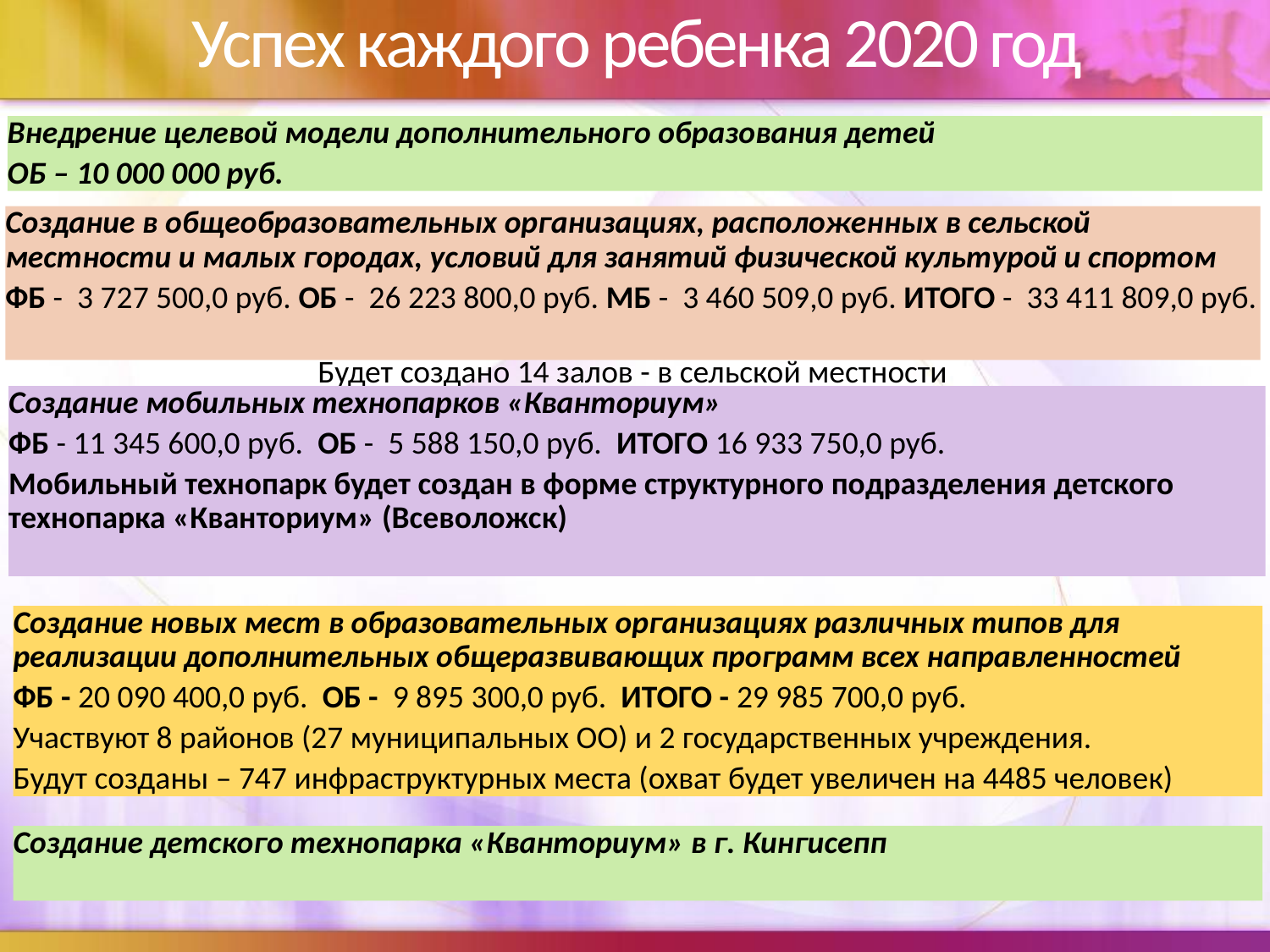

# Успех каждого ребенка 2020 год
Внедрение целевой модели дополнительного образования детей
ОБ – 10 000 000 руб.
Создание в общеобразовательных организациях, расположенных в сельской местности и малых городах, условий для занятий физической культурой и спортом
ФБ -  3 727 500,0 руб. ОБ -  26 223 800,0 руб. МБ -  3 460 509,0 руб. ИТОГО -  33 411 809,0 руб.
Будет создано 14 залов - в сельской местности
Создание мобильных технопарков «Кванториум»
ФБ - 11 345 600,0 руб.  ОБ -  5 588 150,0 руб.  ИТОГО 16 933 750,0 руб.
Мобильный технопарк будет создан в форме структурного подразделения детского технопарка «Кванториум» (Всеволожск)

Создание новых мест в образовательных организациях различных типов для реализации дополнительных общеразвивающих программ всех направленностей
ФБ - 20 090 400,0 руб.  ОБ -  9 895 300,0 руб.  ИТОГО - 29 985 700,0 руб.
Участвуют 8 районов (27 муниципальных ОО) и 2 государственных учреждения.
Будут созданы – 747 инфраструктурных места (охват будет увеличен на 4485 человек)
Создание детского технопарка «Кванториум» в г. Кингисепп